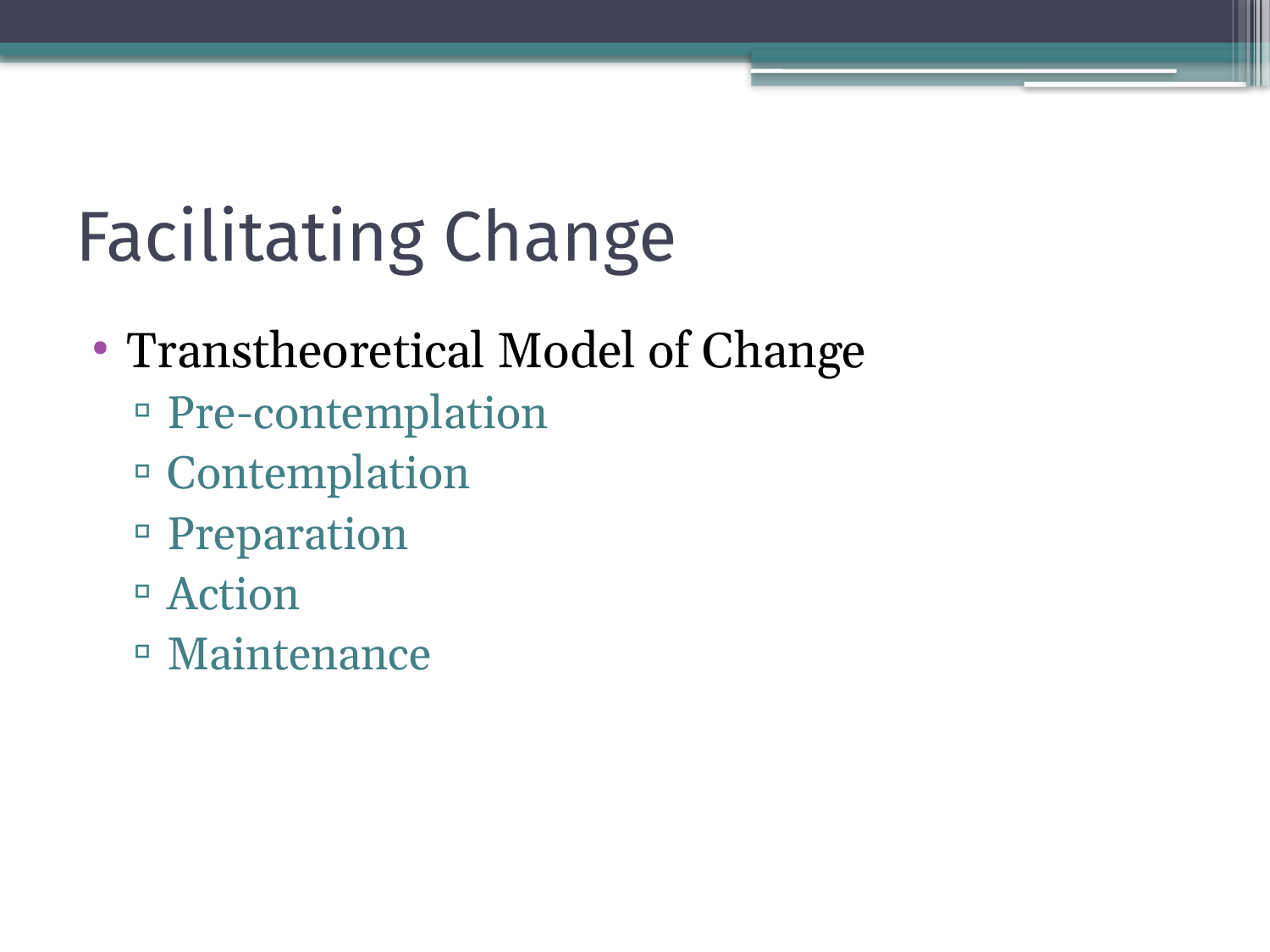

# Facilitating Change
Transtheoretical Model of Change
Pre-contemplation
Contemplation
Preparation
Action
Maintenance